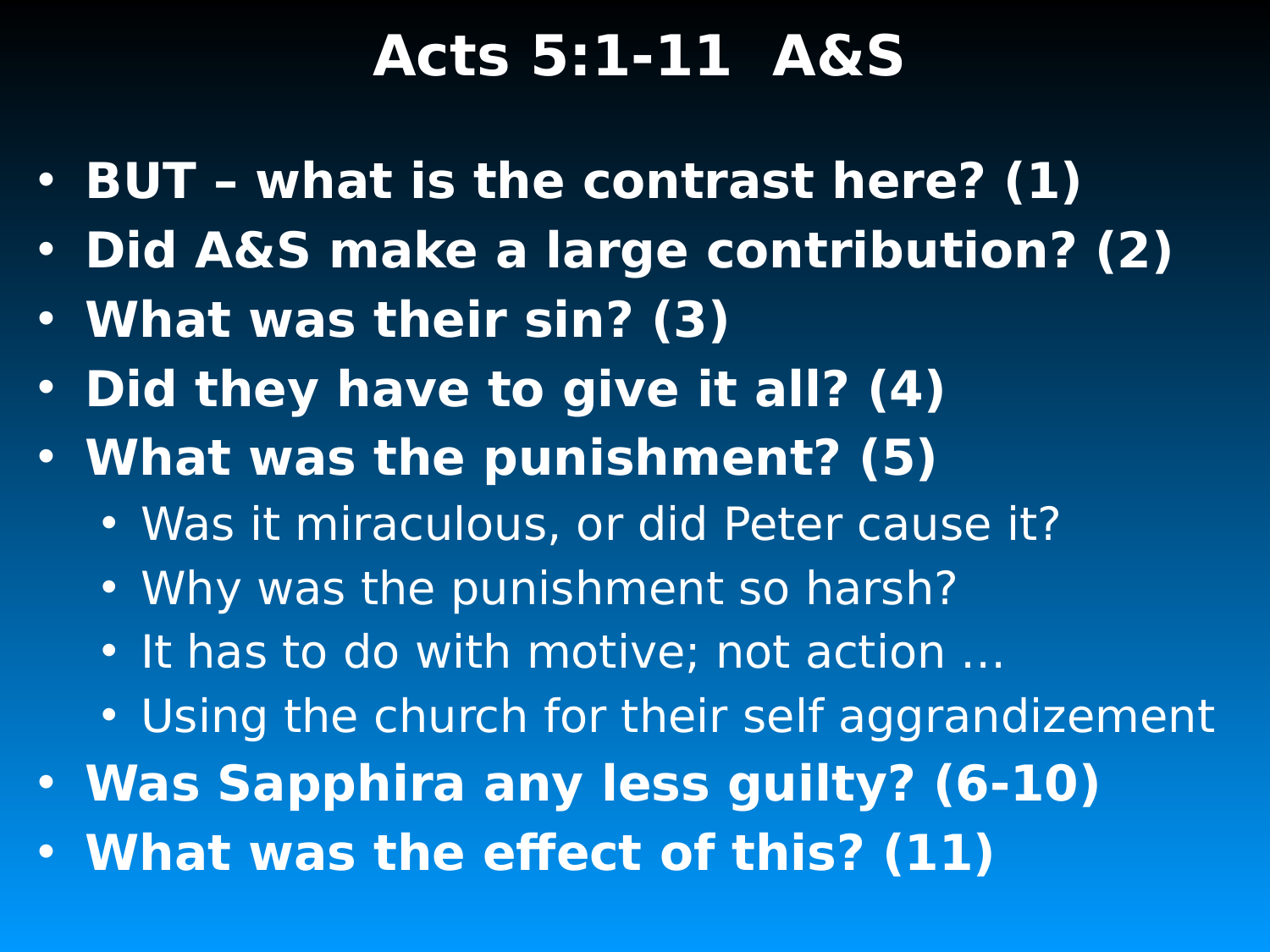

# Acts 5:1-11  A&S
BUT – what is the contrast here? (1)
Did A&S make a large contribution? (2)
What was their sin? (3)
Did they have to give it all? (4)
What was the punishment? (5)
Was it miraculous, or did Peter cause it?
Why was the punishment so harsh?
It has to do with motive; not action …
Using the church for their self aggrandizement
Was Sapphira any less guilty? (6-10)
What was the effect of this? (11)